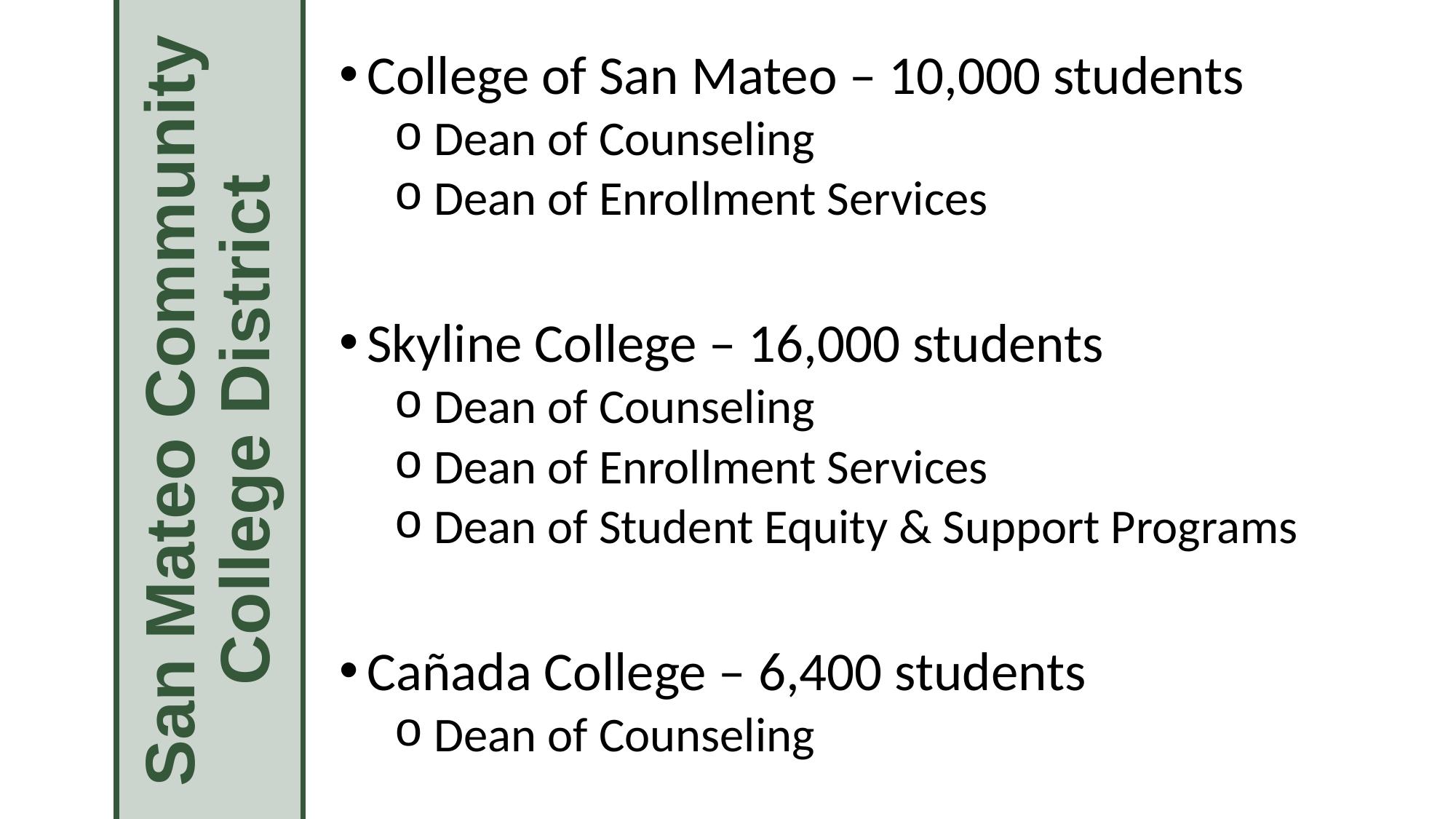

College of San Mateo – 10,000 students
 Dean of Counseling
 Dean of Enrollment Services

Skyline College – 16,000 students
 Dean of Counseling
 Dean of Enrollment Services
 Dean of Student Equity & Support Programs

Cañada College – 6,400 students
 Dean of Counseling
San Mateo Community College District